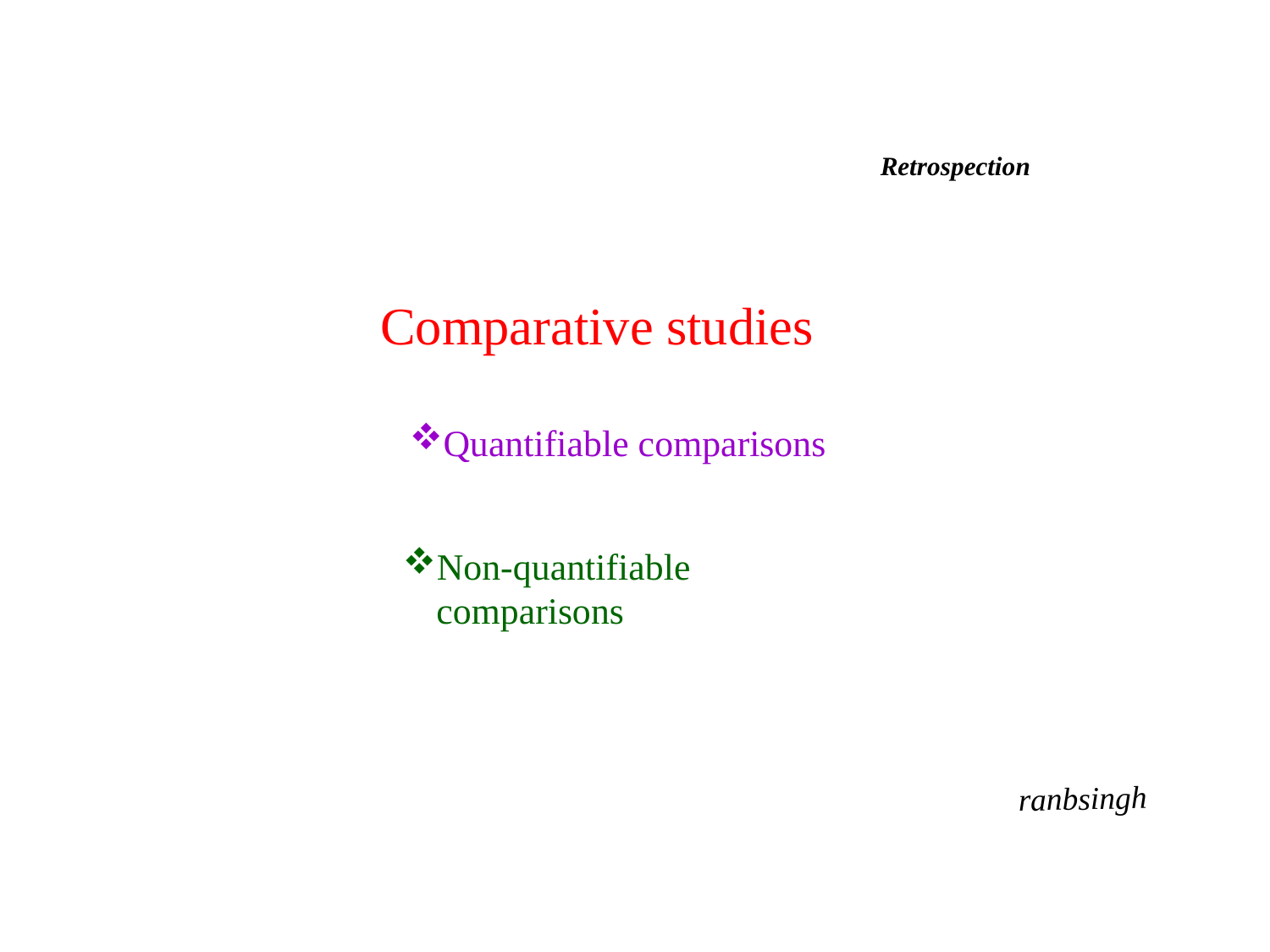

Retrospection
Comparative studies
Quantifiable comparisons
Non-quantifiable  comparisons
ranbsingh